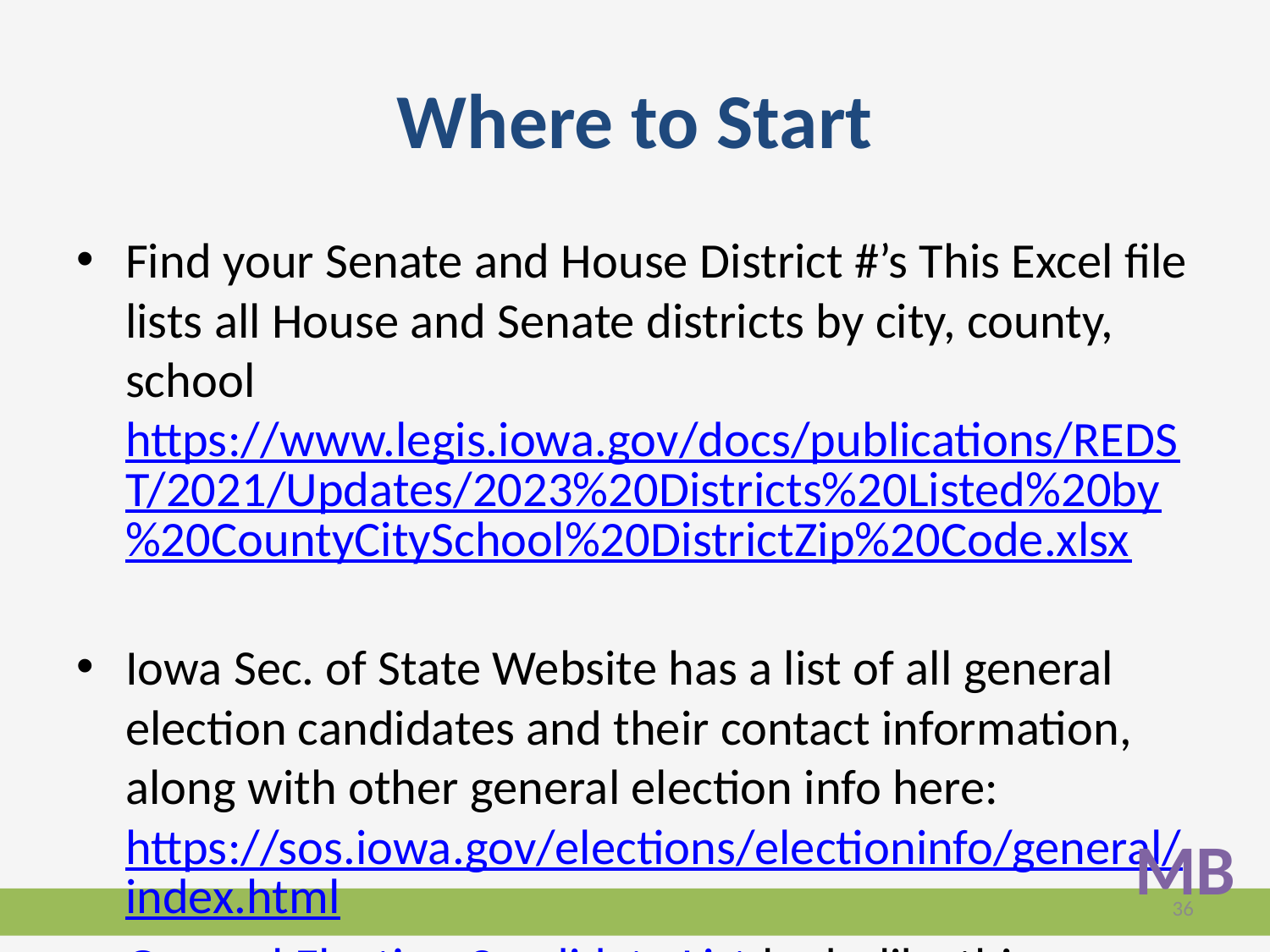

# Where to Start
Find your Senate and House District #’s This Excel file lists all House and Senate districts by city, county, school https://www.legis.iowa.gov/docs/publications/REDST/2021/Updates/2023%20Districts%20Listed%20by%20CountyCitySchool%20DistrictZip%20Code.xlsx
Iowa Sec. of State Website has a list of all general election candidates and their contact information, along with other general election info here: https://sos.iowa.gov/elections/electioninfo/general/index.html
General Election Candidate List looks like this

MB
36